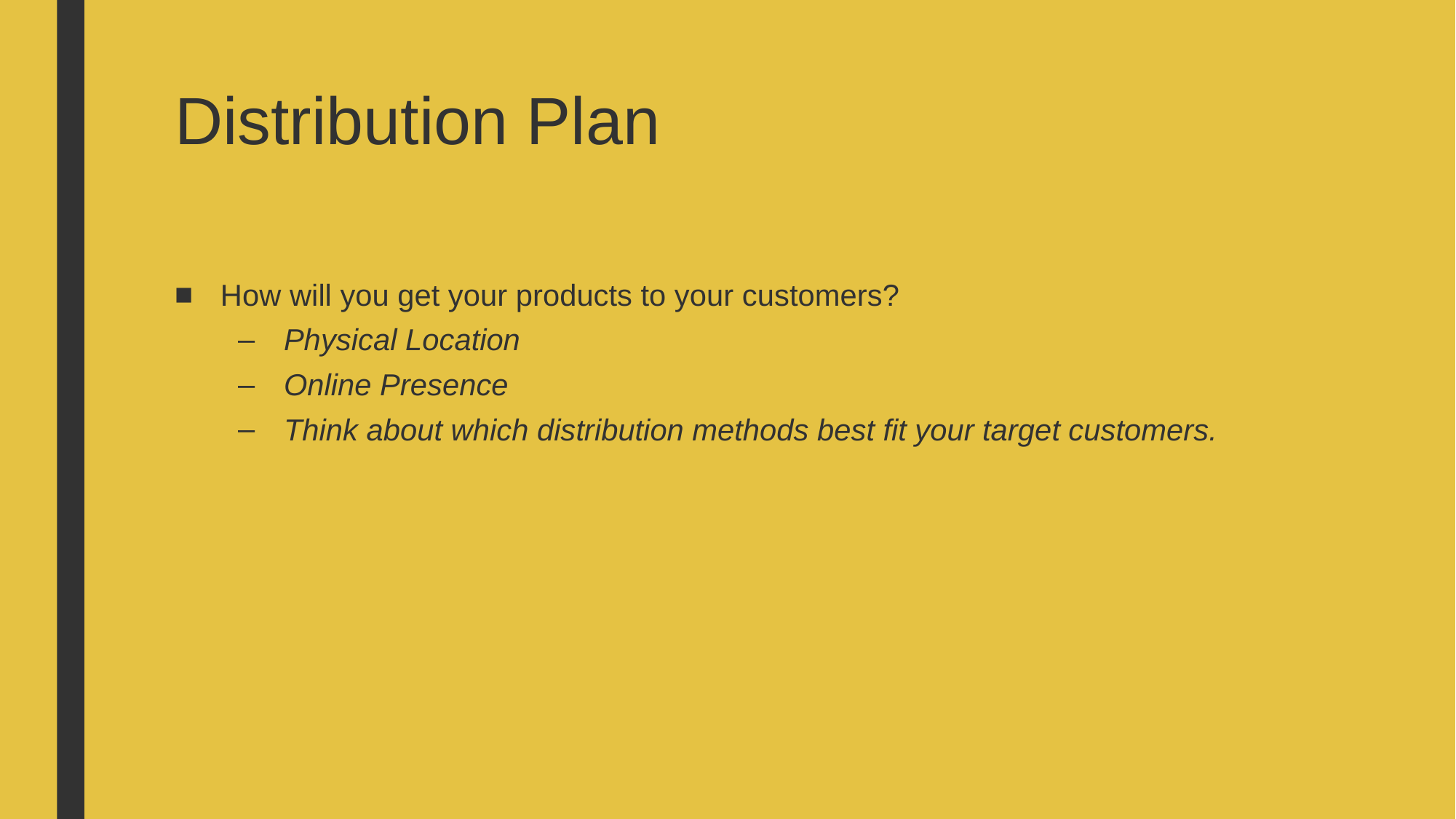

# Distribution Plan
How will you get your products to your customers?
Physical Location
Online Presence
Think about which distribution methods best fit your target customers.